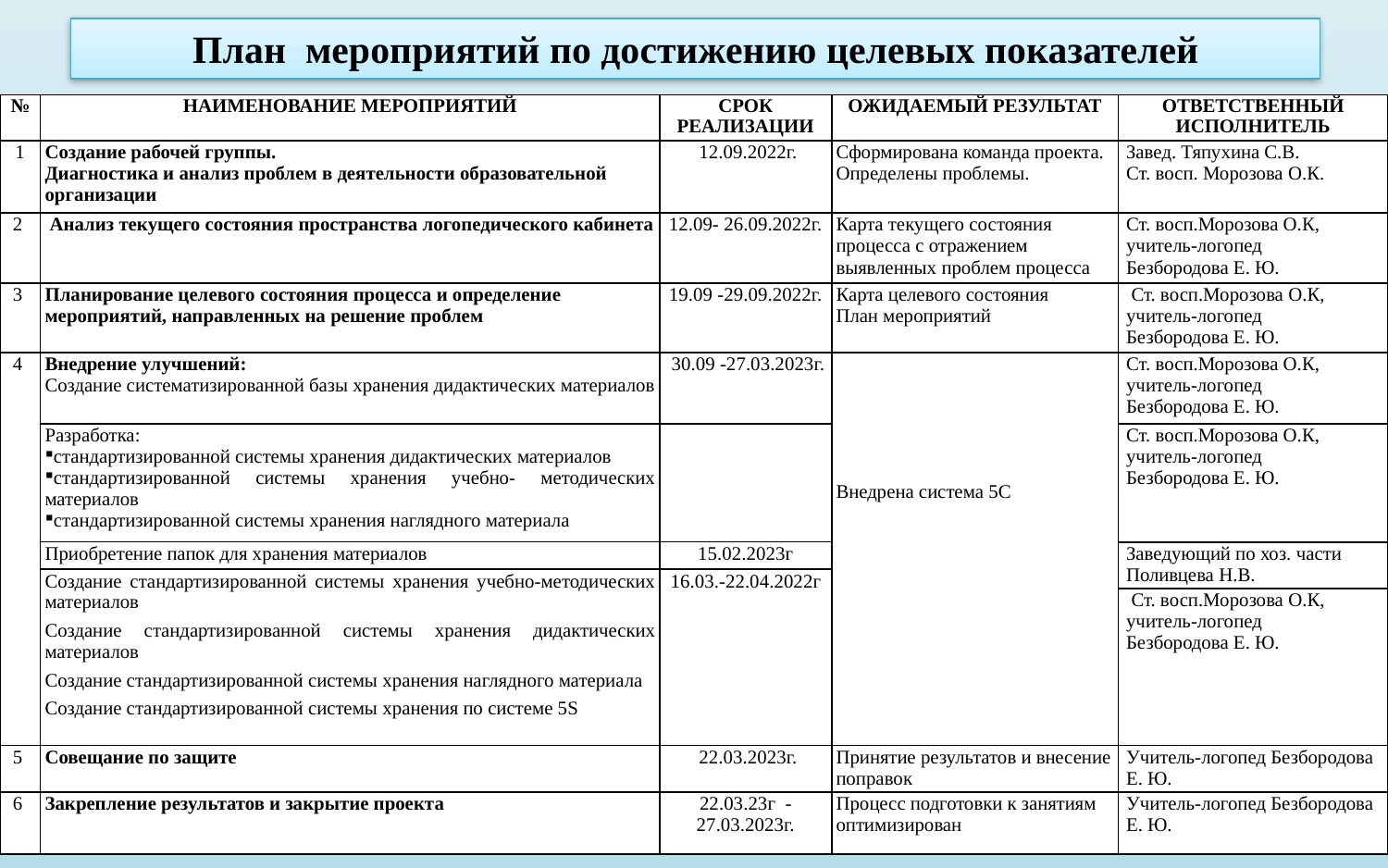

# План  мероприятий по достижению целевых показателей
| № | НАИМЕНОВАНИЕ МЕРОПРИЯТИЙ | СРОК РЕАЛИЗАЦИИ | ОЖИДАЕМЫЙ РЕЗУЛЬТАТ | ОТВЕТСТВЕННЫЙ ИСПОЛНИТЕЛЬ |
| --- | --- | --- | --- | --- |
| 1 | Создание рабочей группы. Диагностика и анализ проблем в деятельности образовательной организации | 12.09.2022г. | Сформирована команда проекта. Определены проблемы. | Завед. Тяпухина С.В. Ст. восп. Морозова О.К. |
| 2 | Анализ текущего состояния пространства логопедического кабинета | 12.09- 26.09.2022г. | Карта текущего состояния процесса с отражением выявленных проблем процесса | Ст. восп.Морозова О.К, учитель-логопед Безбородова Е. Ю. |
| 3 | Планирование целевого состояния процесса и определение мероприятий, направленных на решение проблем | 19.09 -29.09.2022г. | Карта целевого состояния План мероприятий | Ст. восп.Морозова О.К, учитель-логопед Безбородова Е. Ю. |
| 4 | Внедрение улучшений: Создание систематизированной базы хранения дидактических материалов | 30.09 -27.03.2023г. | Внедрена система 5С | Ст. восп.Морозова О.К, учитель-логопед Безбородова Е. Ю. |
|  | Разработка: стандартизированной системы хранения дидактических материалов стандартизированной системы хранения учебно- методических материалов стандартизированной системы хранения наглядного материала |  |  | Ст. восп.Морозова О.К, учитель-логопед Безбородова Е. Ю. |
|  | Приобретение папок для хранения материалов | 15.02.2023г |  |  |
|  |  |  |  | Заведующий по хоз. части Поливцева Н.В. |
|  | Создание стандартизированной системы хранения учебно-методических материалов Создание стандартизированной системы хранения дидактических материалов Создание стандартизированной системы хранения наглядного материала Создание стандартизированной системы хранения по системе 5S | 16.03.-22.04.2022г |  |  |
|  |  |  |  | Ст. восп.Морозова О.К, учитель-логопед Безбородова Е. Ю. |
| 5 | Совещание по защите | 22.03.2023г. | Принятие результатов и внесение поправок | Учитель-логопед Безбородова Е. Ю. |
| 6 | Закрепление результатов и закрытие проекта | 22.03.23г - 27.03.2023г. | Процесс подготовки к занятиям оптимизирован | Учитель-логопед Безбородова Е. Ю. |